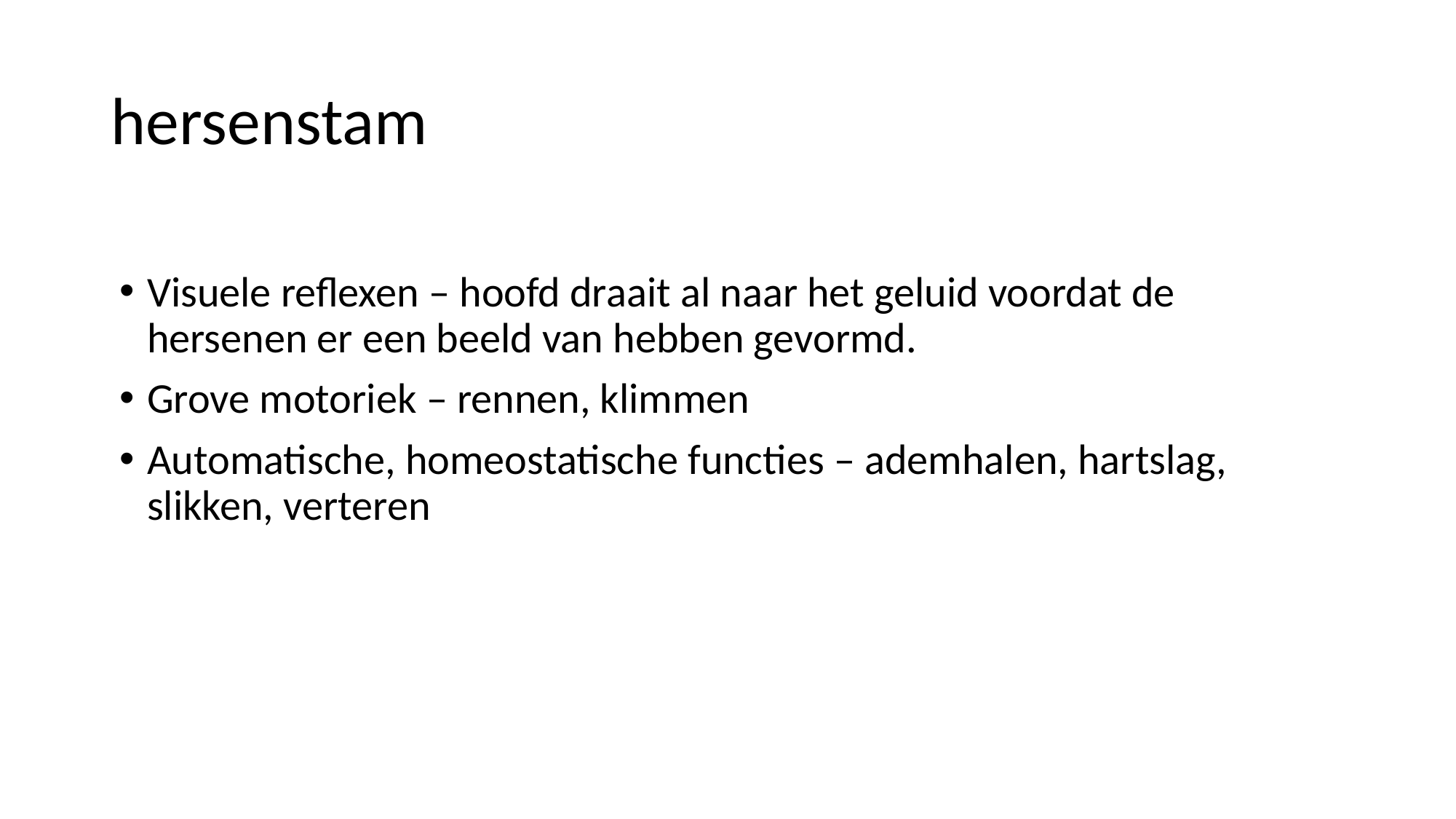

# hersenstam
Visuele reflexen – hoofd draait al naar het geluid voordat de hersenen er een beeld van hebben gevormd.
Grove motoriek – rennen, klimmen
Automatische, homeostatische functies – ademhalen, hartslag, slikken, verteren